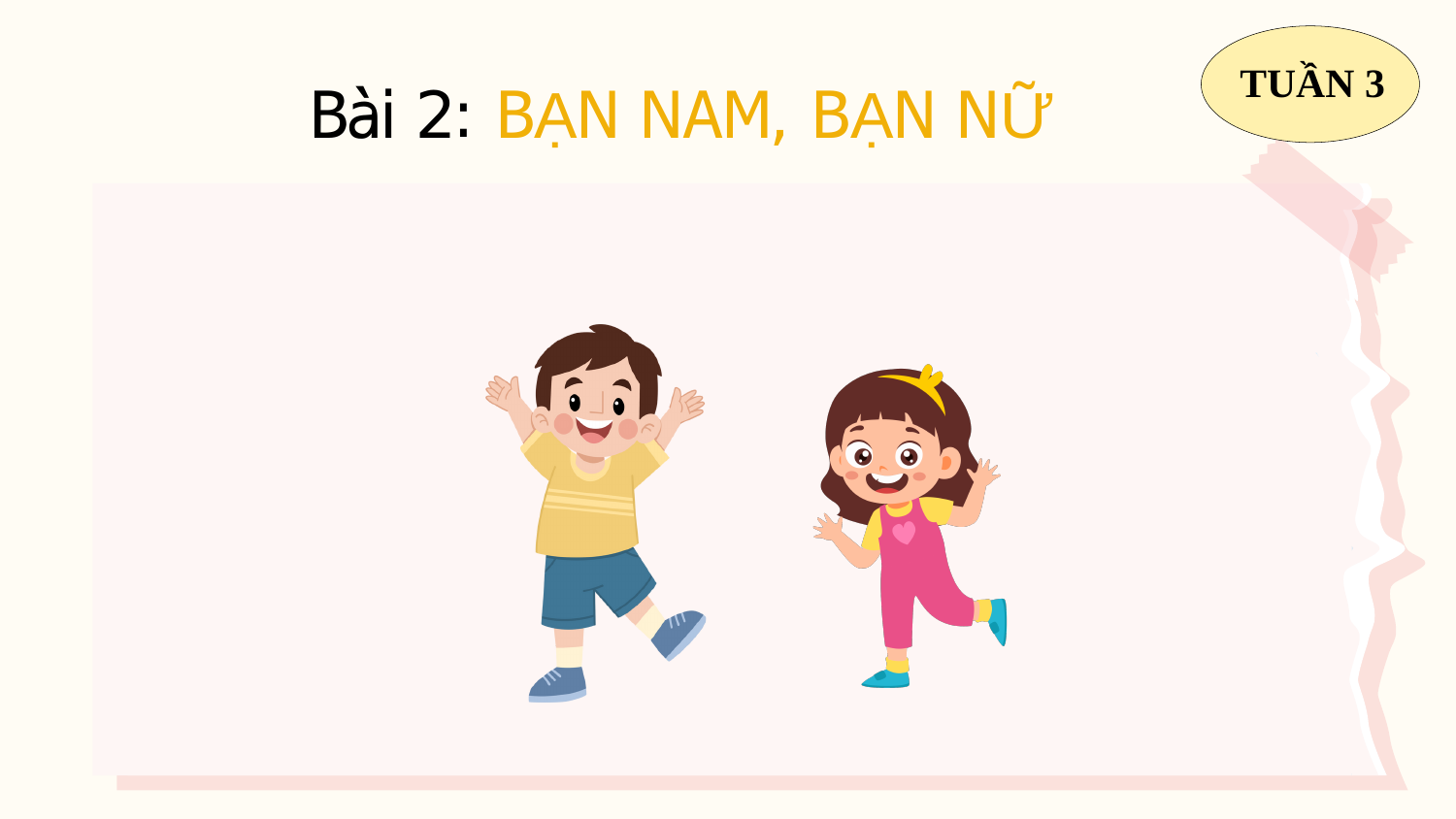

TUẦN 3
Bài 2: BẠN NAM, BẠN NỮ